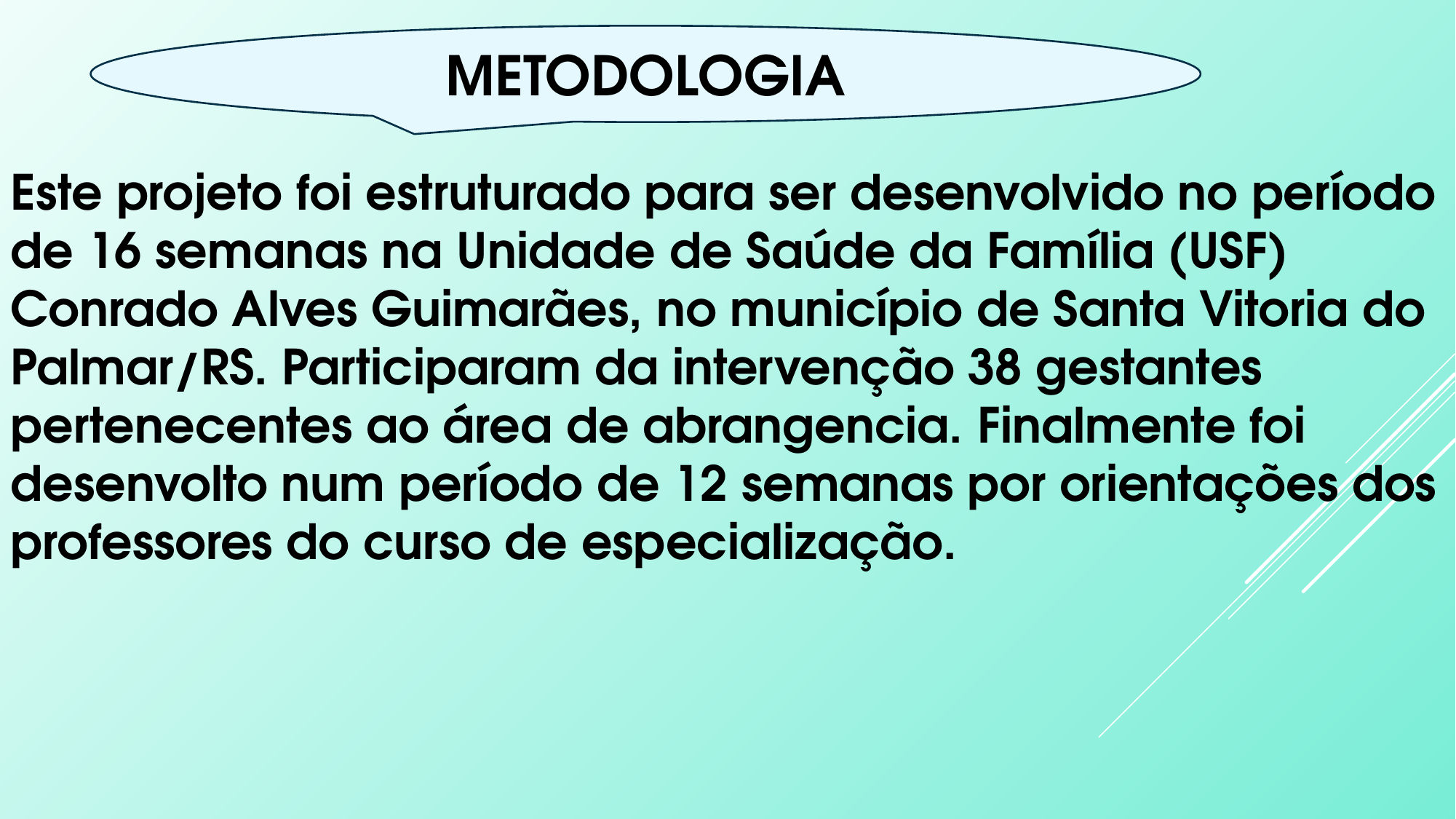

METODOLOGIA
Este projeto foi estruturado para ser desenvolvido no período de 16 semanas na Unidade de Saúde da Família (USF) Conrado Alves Guimarães, no município de Santa Vitoria do Palmar/RS. Participaram da intervenção 38 gestantes pertenecentes ao área de abrangencia. Finalmente foi desenvolto num período de 12 semanas por orientações dos professores do curso de especialização.